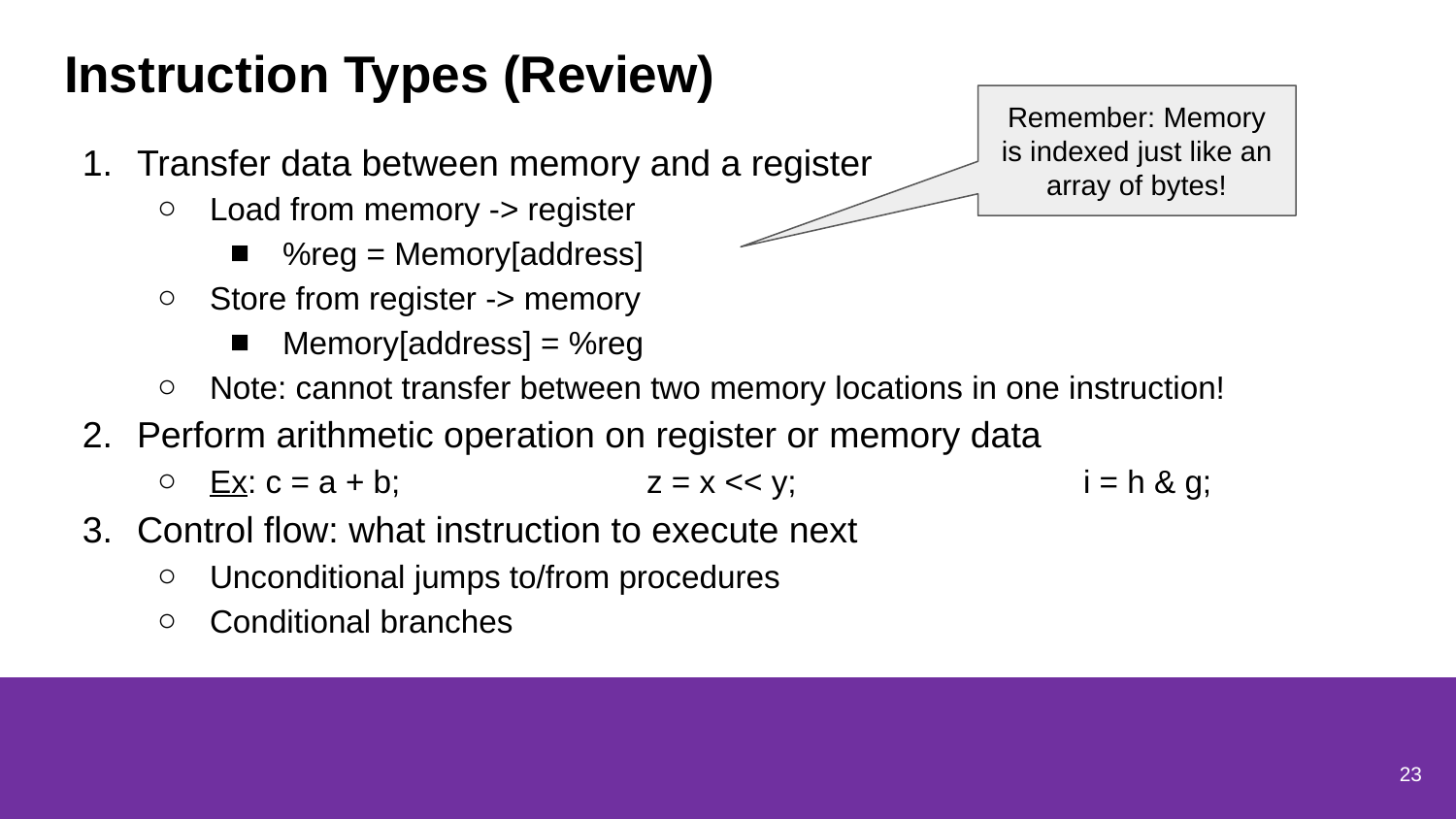

# Instruction Types (Review)
Remember: Memory
is indexed just like an
array of bytes!
Transfer data between memory and a register
Load from memory -> register
%reg = Memory[address]
Store from register -> memory
Memory[address] = %reg
Note: cannot transfer between two memory locations in one instruction!
Perform arithmetic operation on register or memory data
Ex: c = a + b;		z = x << y;		i = h & g;
Control flow: what instruction to execute next
Unconditional jumps to/from procedures
Conditional branches
23